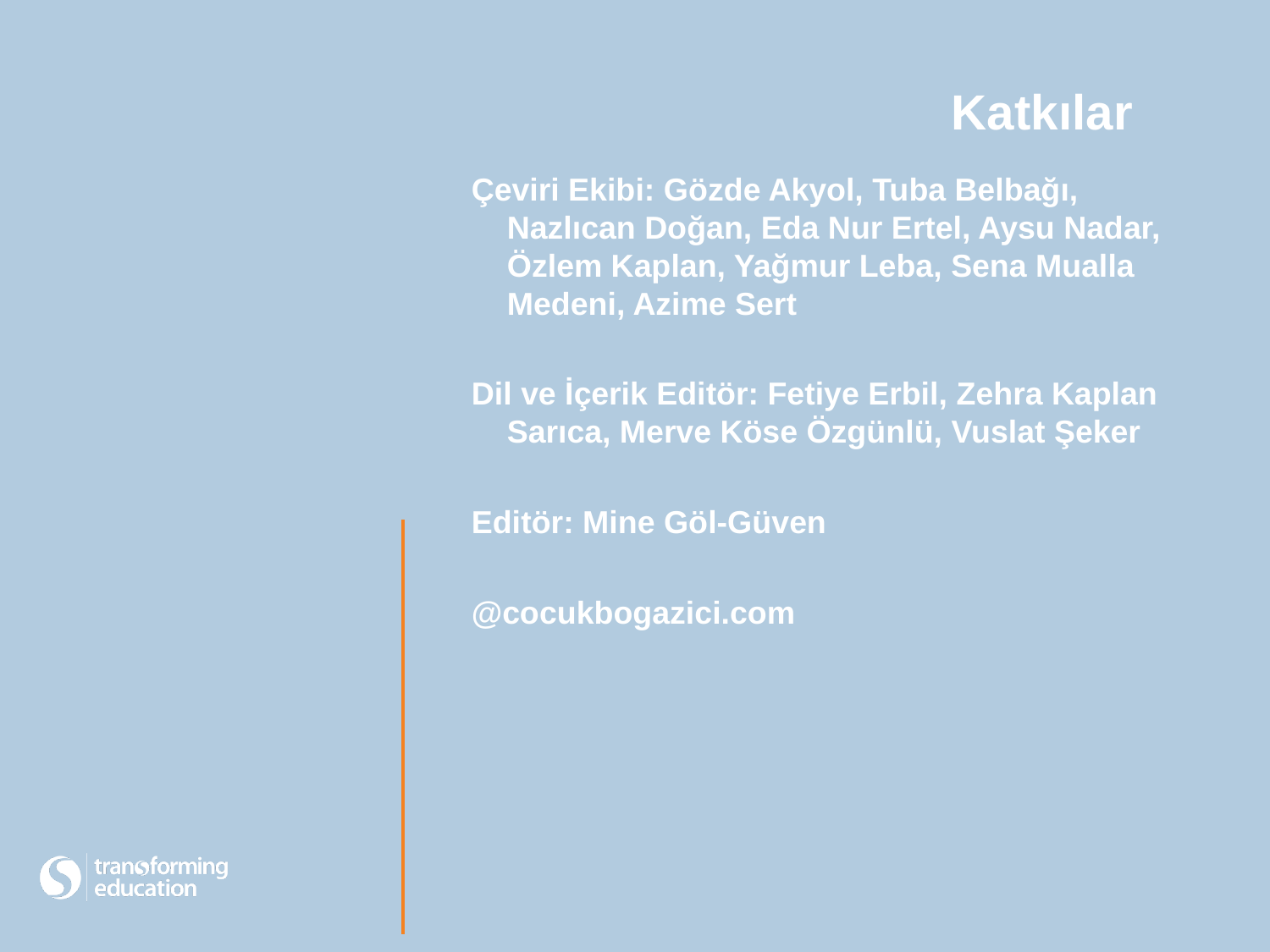

Katkılar
Çeviri Ekibi: Gözde Akyol, Tuba Belbağı, Nazlıcan Doğan, Eda Nur Ertel, Aysu Nadar, Özlem Kaplan, Yağmur Leba, Sena Mualla Medeni, Azime Sert

Dil ve İçerik Editör: Fetiye Erbil, Zehra Kaplan Sarıca, Merve Köse Özgünlü, Vuslat Şeker

Editör: Mine Göl-Güven

@cocukbogazici.com